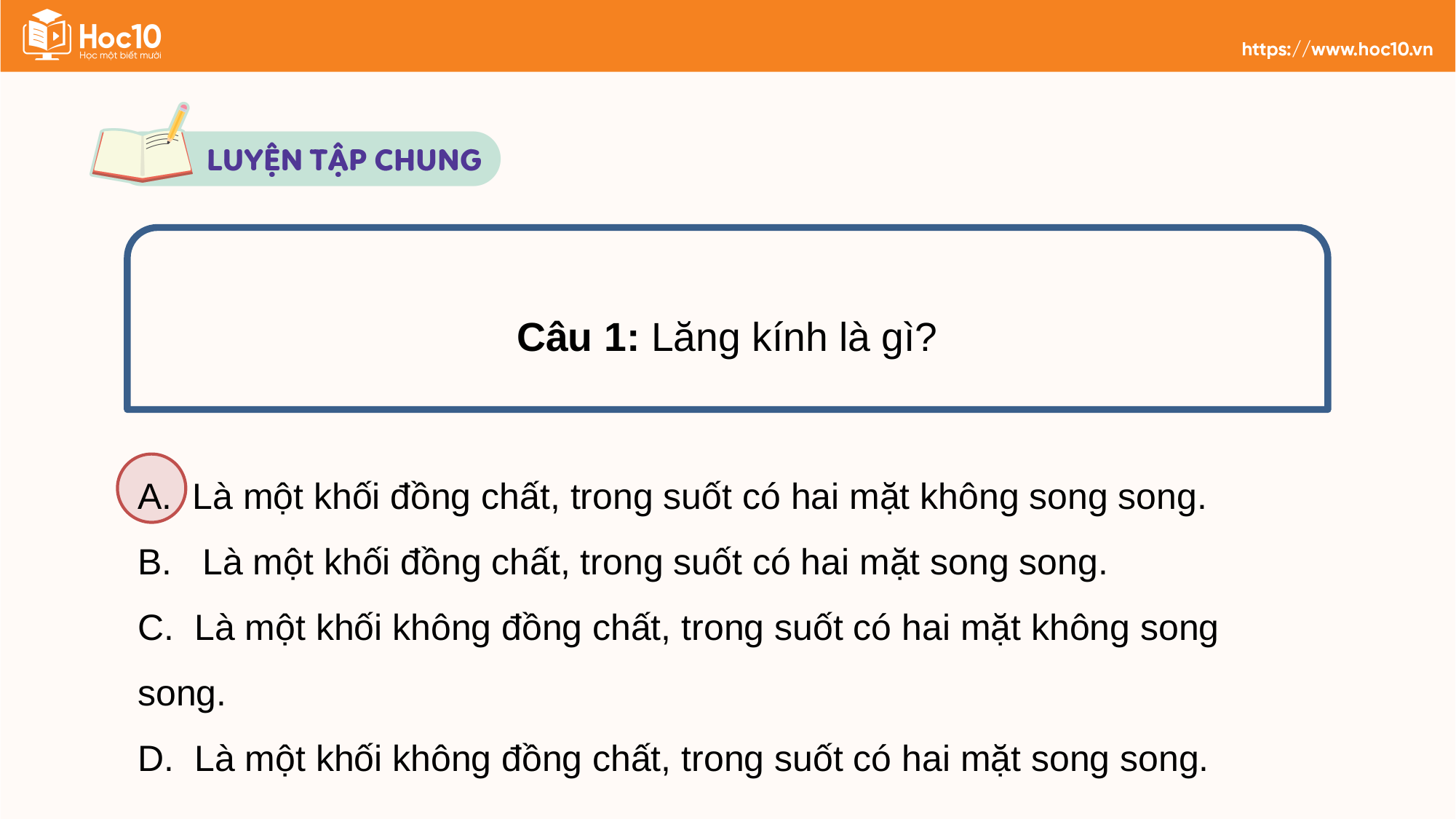

Câu 1: Lăng kính là gì?
A.  Là một khối đồng chất, trong suốt có hai mặt không song song.
B.   Là một khối đồng chất, trong suốt có hai mặt song song.
C.  Là một khối không đồng chất, trong suốt có hai mặt không song song.
D.  Là một khối không đồng chất, trong suốt có hai mặt song song.